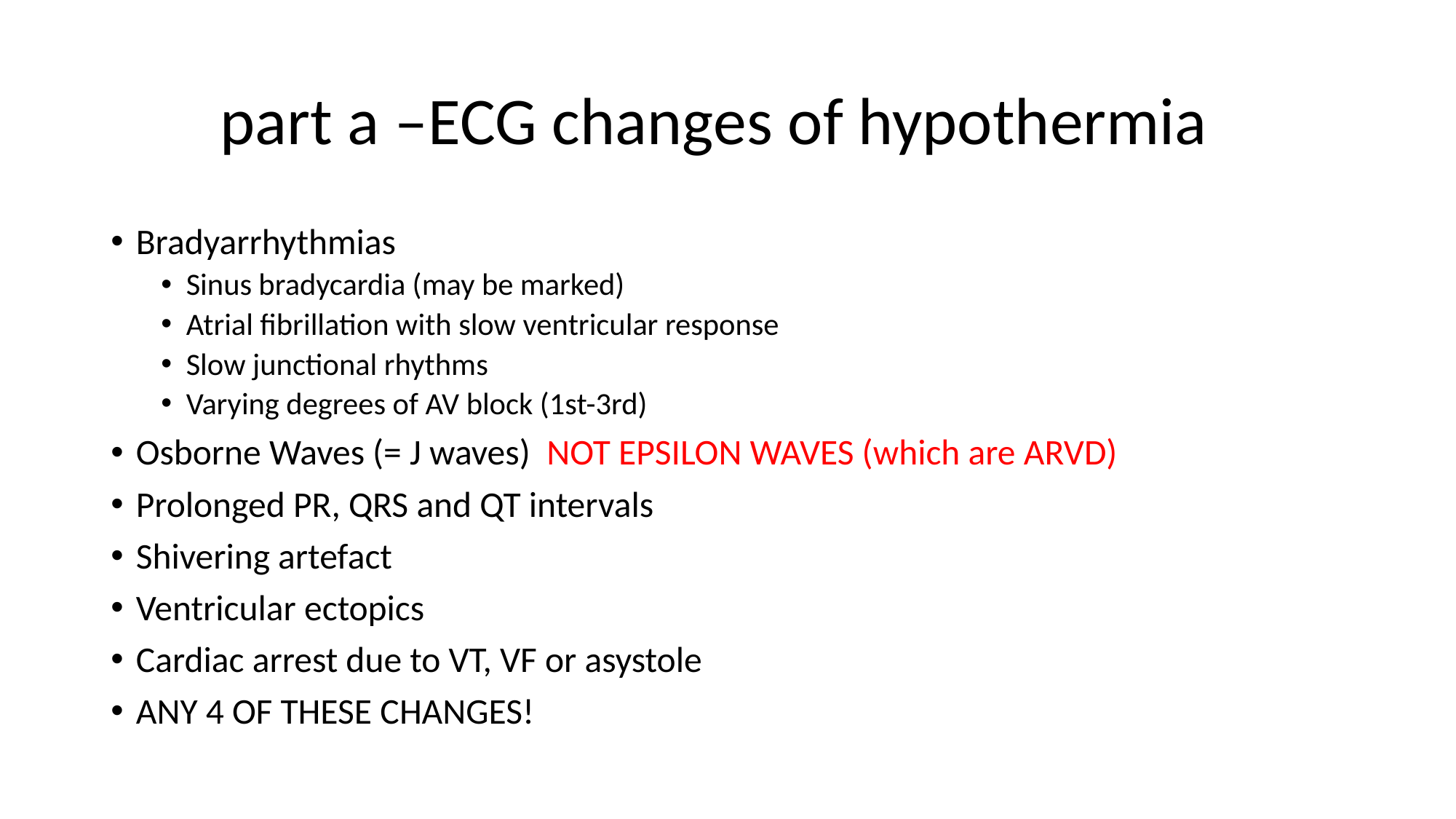

# part a –ECG changes of hypothermia
Bradyarrhythmias
Sinus bradycardia (may be marked)
Atrial fibrillation with slow ventricular response
Slow junctional rhythms
Varying degrees of AV block (1st-3rd)
Osborne Waves (= J waves)  NOT EPSILON WAVES (which are ARVD)
Prolonged PR, QRS and QT intervals
Shivering artefact
Ventricular ectopics
Cardiac arrest due to VT, VF or asystole
ANY 4 OF THESE CHANGES!